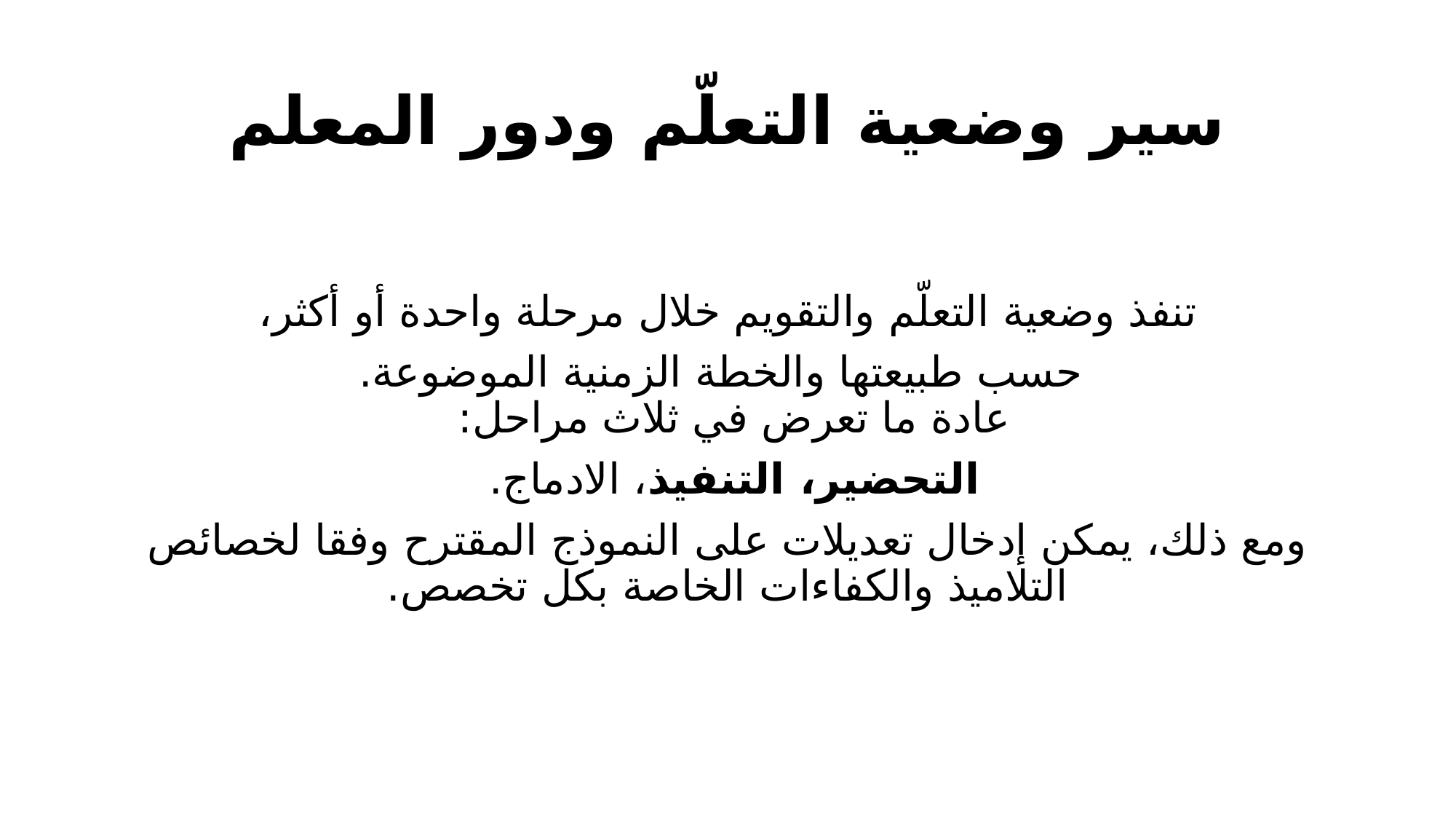

# سير وضعية التعلّم ودور المعلم

تنفذ وضعية التعلّم والتقويم خلال مرحلة واحدة أو أكثر،
 حسب طبيعتها والخطة الزمنية الموضوعة.
عادة ما تعرض في ثلاث مراحل:
التحضير، التنفيذ، الادماج.
ومع ذلك، يمكن إدخال تعديلات على النموذج المقترح وفقا لخصائص التلاميذ والكفاءات الخاصة بكل تخصص.